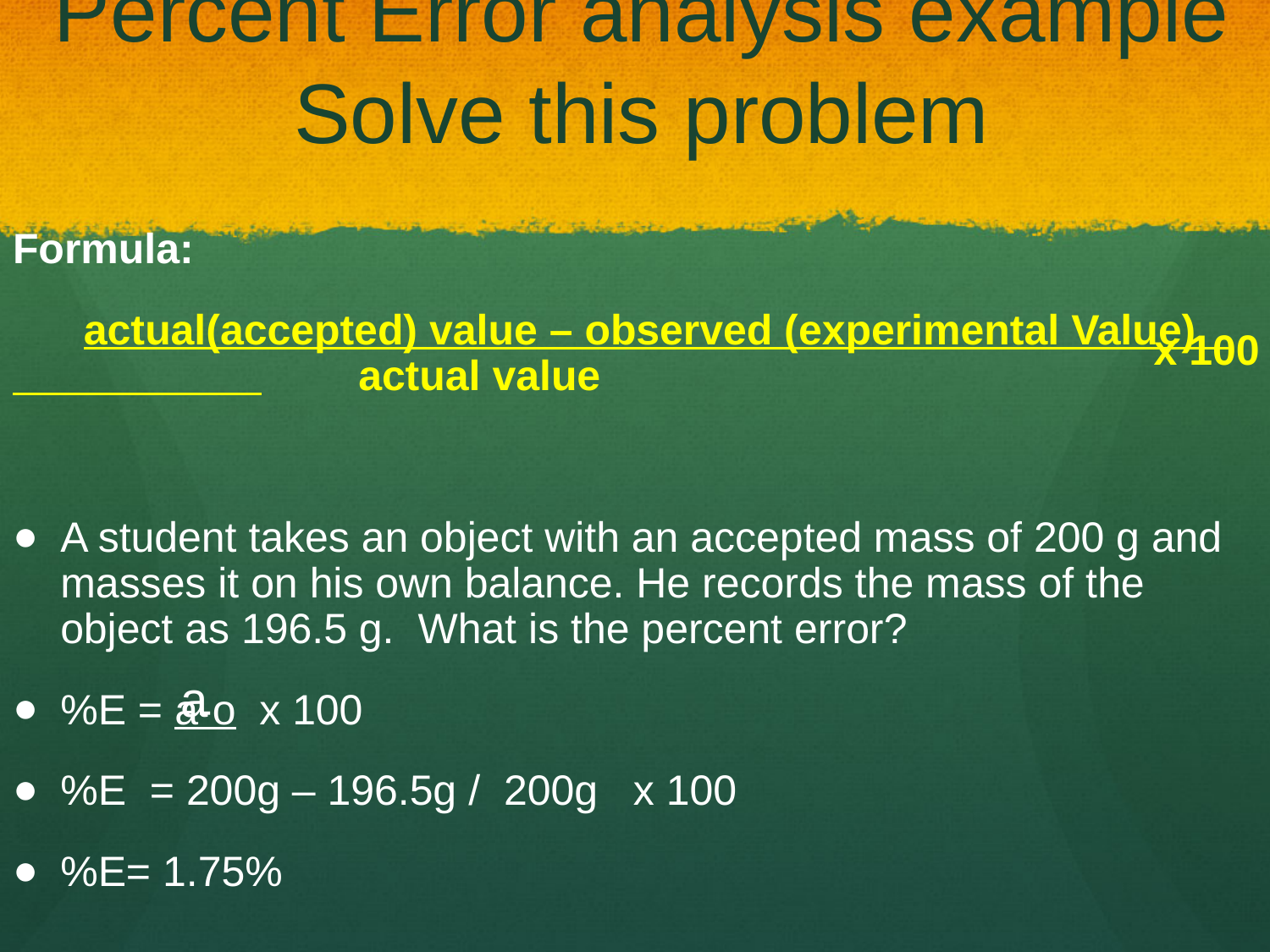

# Percent Error analysis example Solve this problem
Formula:
      actual(accepted) value – observed (experimental Value)

A student takes an object with an accepted mass of 200 g and masses it on his own balance. He records the mass of the object as 196.5 g.  What is the percent error?
%E = a-o  x 100
%E  = 200g – 196.5g /  200g   x 100
%E= 1.75%
x 100

actual value
a